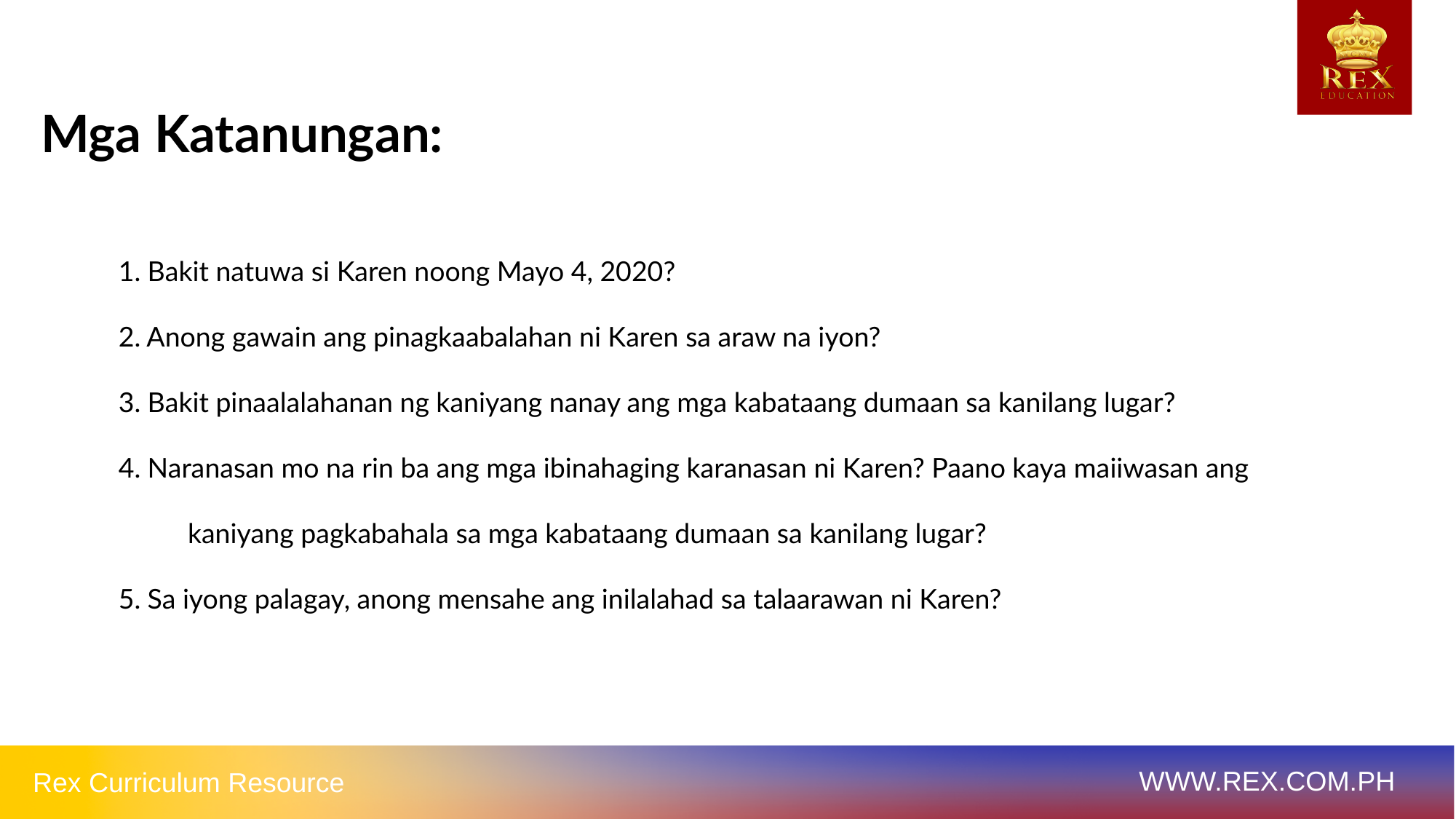

Mga Katanungan:
1. Bakit natuwa si Karen noong Mayo 4, 2020?
2. Anong gawain ang pinagkaabalahan ni Karen sa araw na iyon?
3. Bakit pinaalalahanan ng kaniyang nanay ang mga kabataang dumaan sa kanilang lugar?
4. Naranasan mo na rin ba ang mga ibinahaging karanasan ni Karen? Paano kaya maiiwasan ang      	              kaniyang pagkabahala sa mga kabataang dumaan sa kanilang lugar?
5. Sa iyong palagay, anong mensahe ang inilalahad sa talaarawan ni Karen?